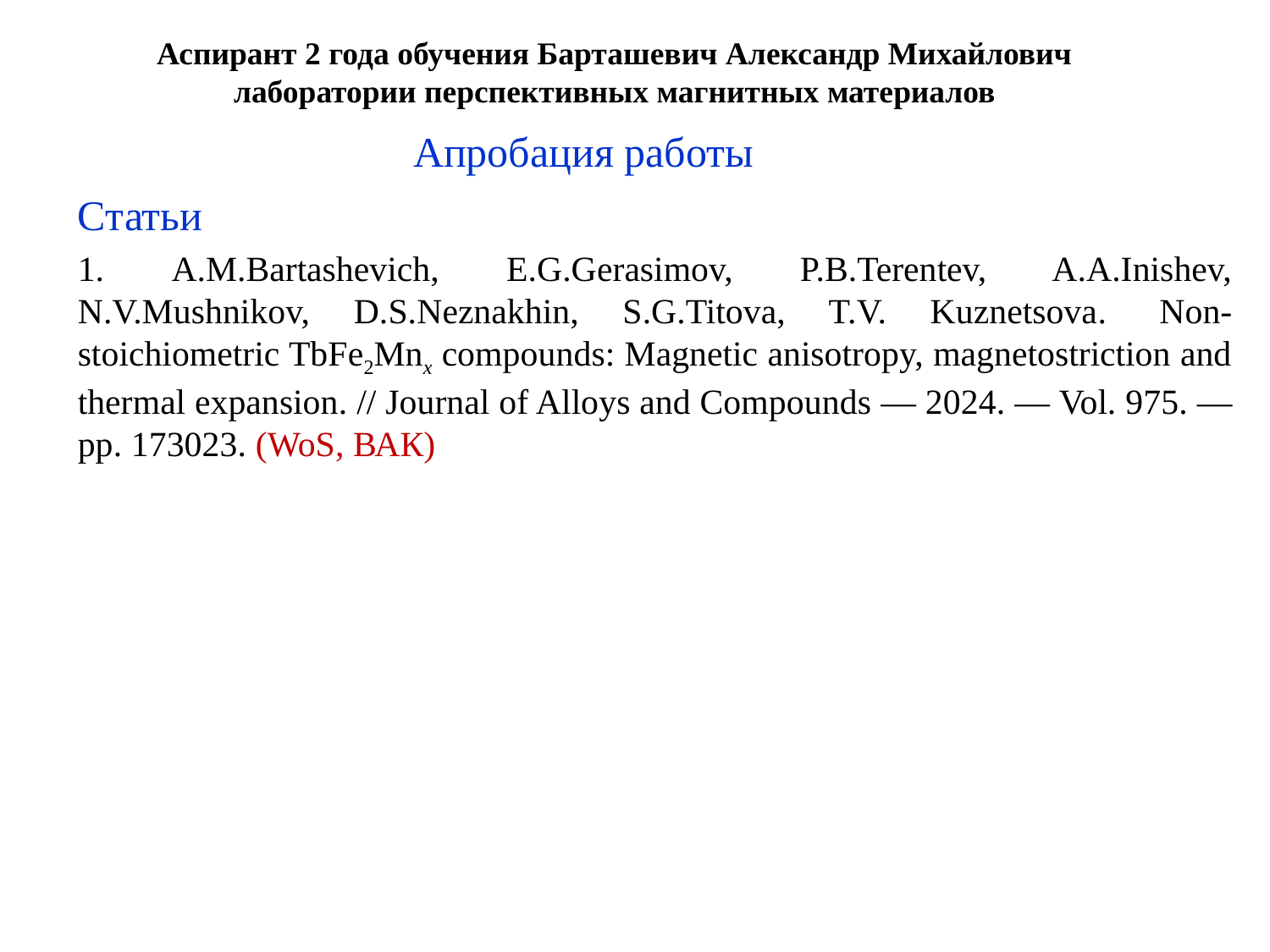

# Аспирант 2 года обучения Барташевич Александр Михайлович лаборатории перспективных магнитных материалов
Апробация работы
Статьи
1. A.M.Bartashevich, E.G.Gerasimov, P.B.Terentev, A.A.Inishev, N.V.Mushnikov, D.S.Neznakhin, S.G.Titova, T.V. Kuznetsova.  Non-stoichiometric TbFe2Mnx compounds: Magnetic anisotropy, magnetostriction and thermal expansion. // Journal of Alloys and Compounds — 2024. — Vol. 975. — pp. 173023. (WoS, ВАК)